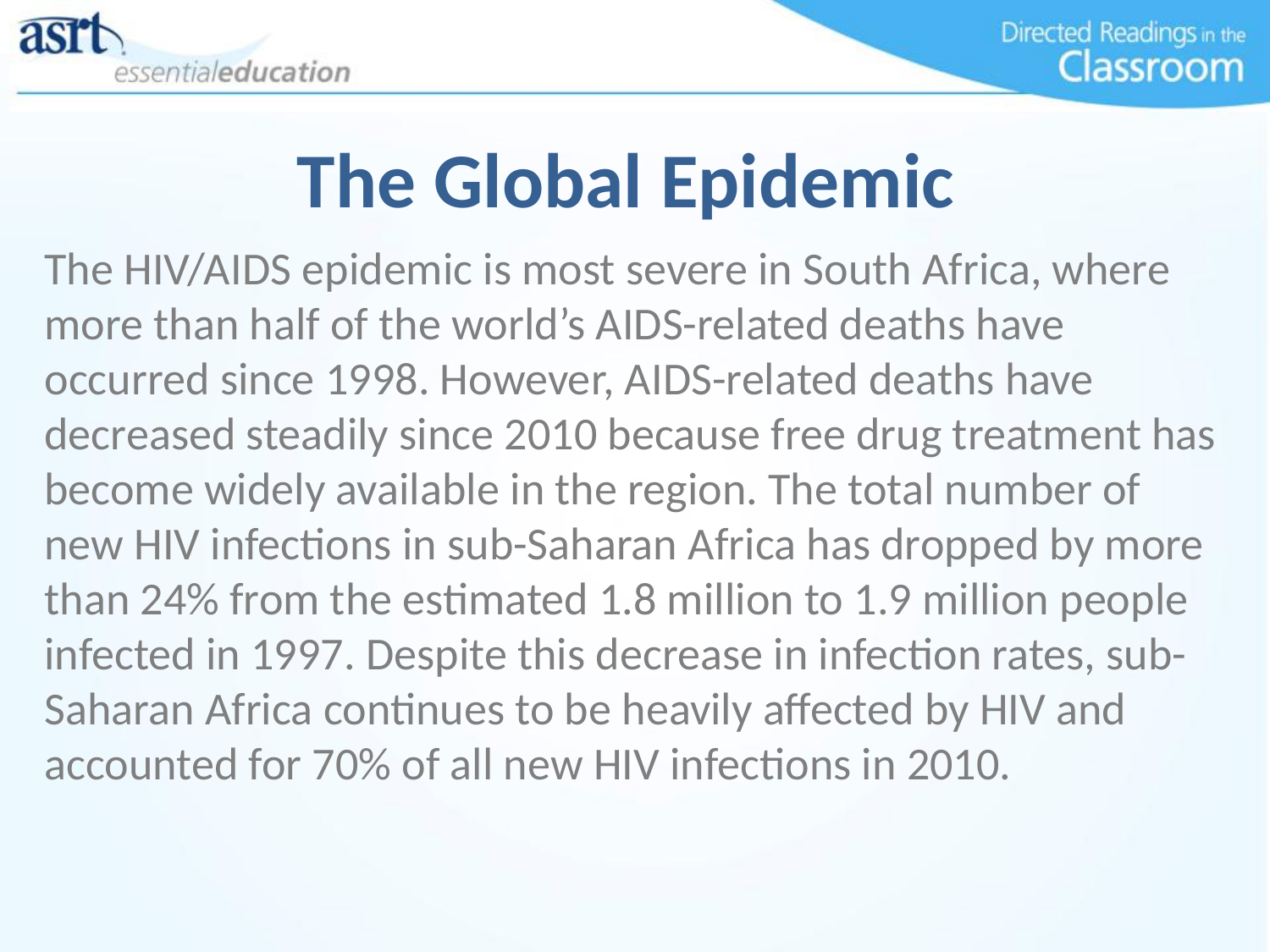

# The Global Epidemic
The HIV/AIDS epidemic is most severe in South Africa, where more than half of the world’s AIDS-related deaths have occurred since 1998. However, AIDS-related deaths have decreased steadily since 2010 because free drug treatment has become widely available in the region. The total number of new HIV infections in sub-Saharan Africa has dropped by more than 24% from the estimated 1.8 million to 1.9 million people infected in 1997. Despite this decrease in infection rates, sub-Saharan Africa continues to be heavily affected by HIV and accounted for 70% of all new HIV infections in 2010.